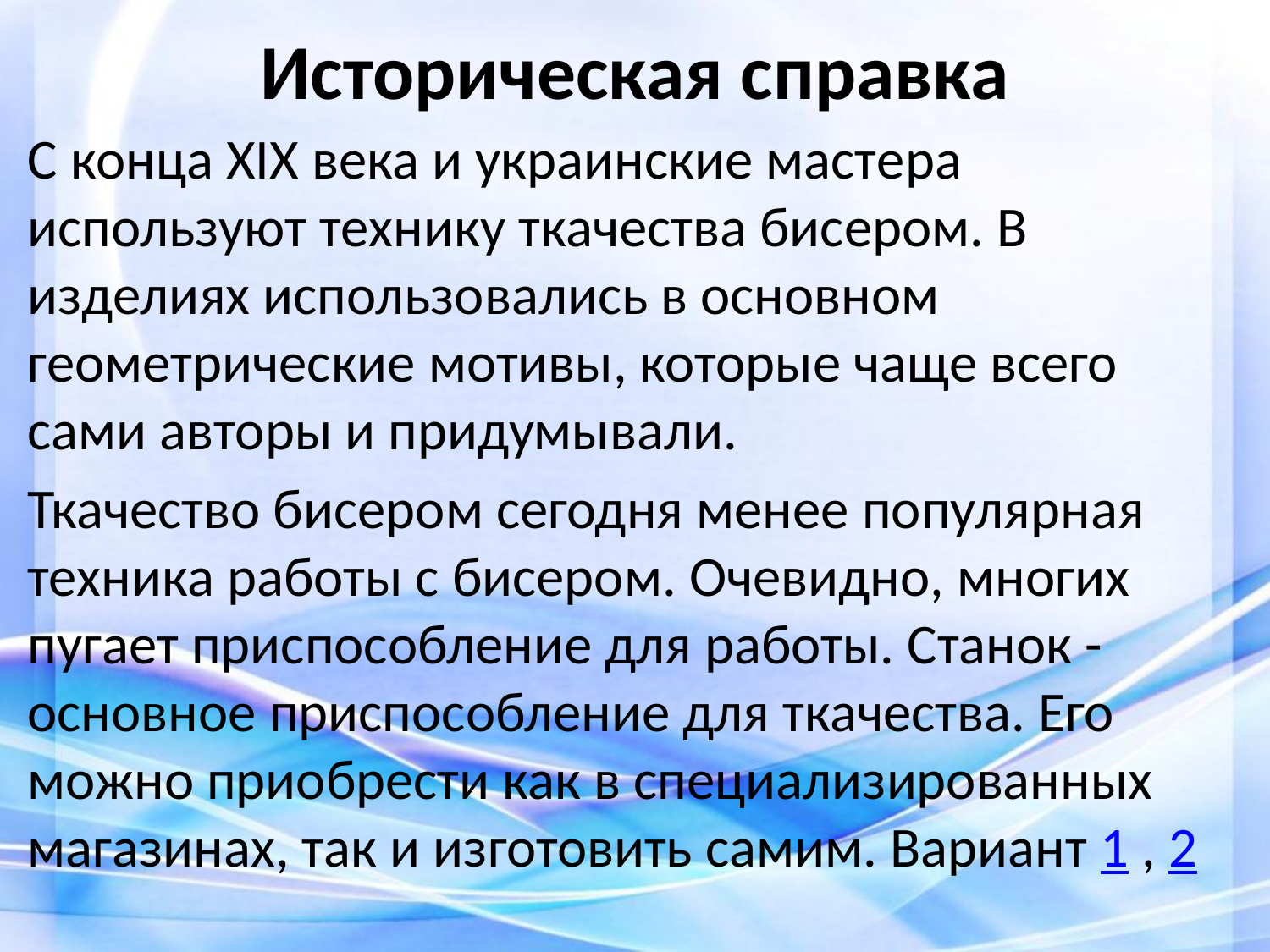

# Историческая справка
С конца ХIX века и украинские масте­ра используют технику ткачества бисером. В изделиях использовались в основном геометрические мотивы, которые чаще всего сами авторы и придумывали.
Ткачество бисером сегодня менее попу­лярная техника работы с бисером. Очевидно, многих пугает приспособление для работы. Станок - основное приспособление для ткачества. Его можно приобрести как в специализированных магазинах, так и из­готовить самим. Вариант 1 , 2